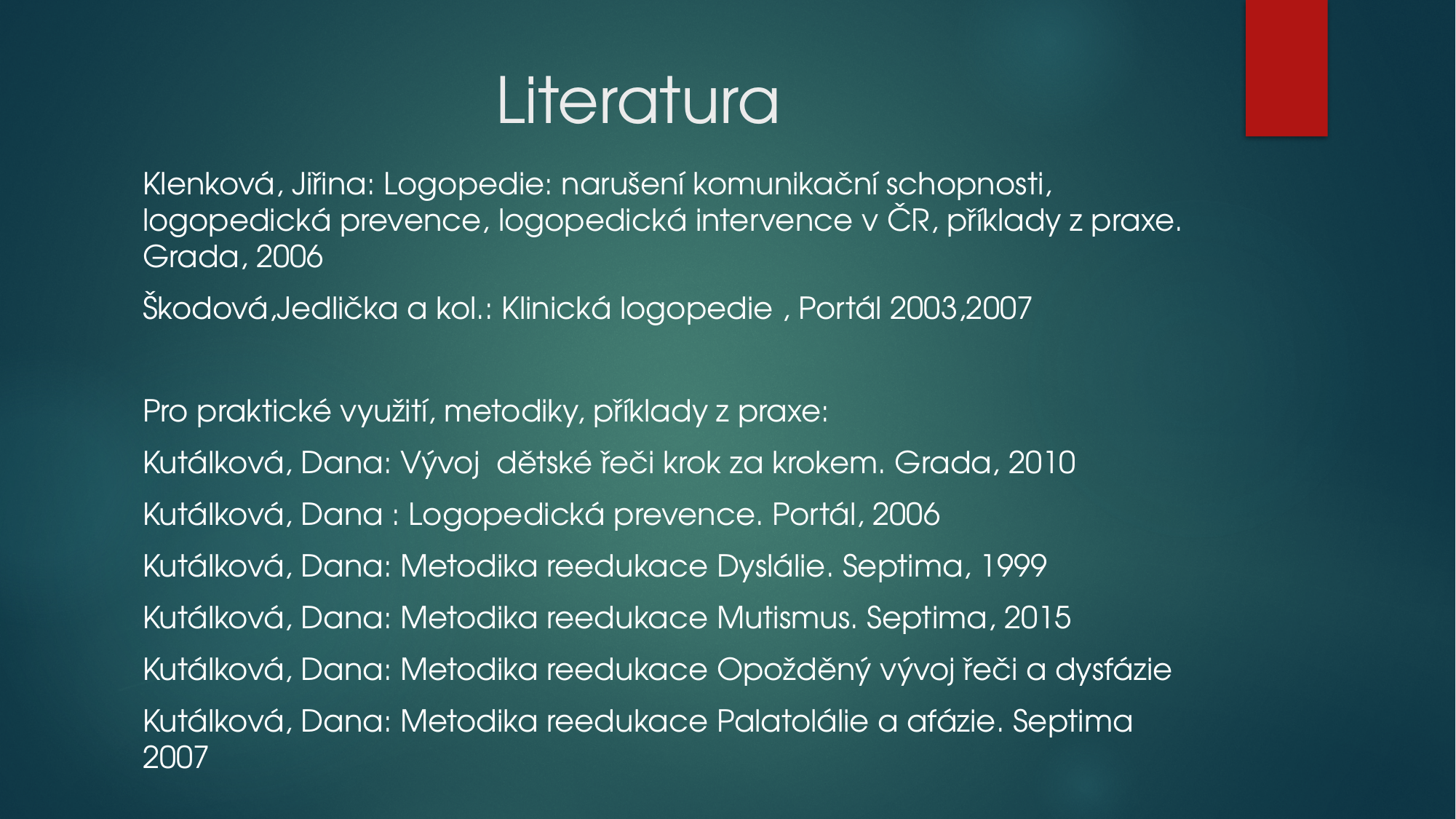

# Literatura
Klenková, Jiřina: Logopedie: narušení komunikační schopnosti, logopedická prevence, logopedická intervence v ČR, příklady z praxe. Grada, 2006
Škodová,Jedlička a kol.: Klinická logopedie , Portál 2003,2007

Pro praktické využití, metodiky, příklady z praxe:
Kutálková, Dana: Vývoj  dětské řeči krok za krokem. Grada, 2010
Kutálková, Dana : Logopedická prevence. Portál, 2006
Kutálková, Dana: Metodika reedukace Dyslálie. Septima, 1999
Kutálková, Dana: Metodika reedukace Mutismus. Septima, 2015
Kutálková, Dana: Metodika reedukace Opožděný vývoj řeči a dysfázie
Kutálková, Dana: Metodika reedukace Palatolálie a afázie. Septima 2007